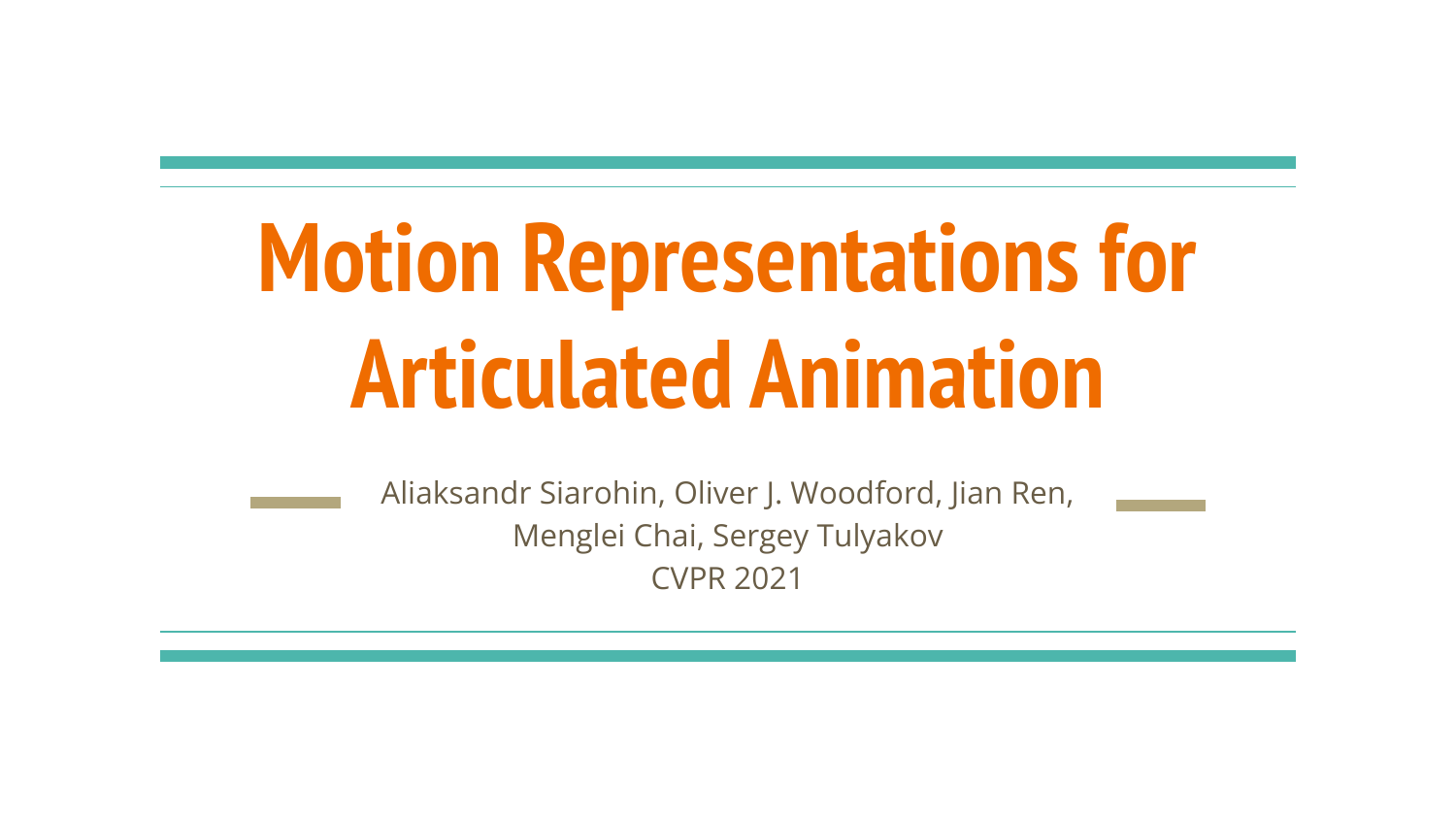

# Motion Representations for Articulated Animation
Aliaksandr Siarohin, Oliver J. Woodford, Jian Ren, Menglei Chai, Sergey Tulyakov
CVPR 2021